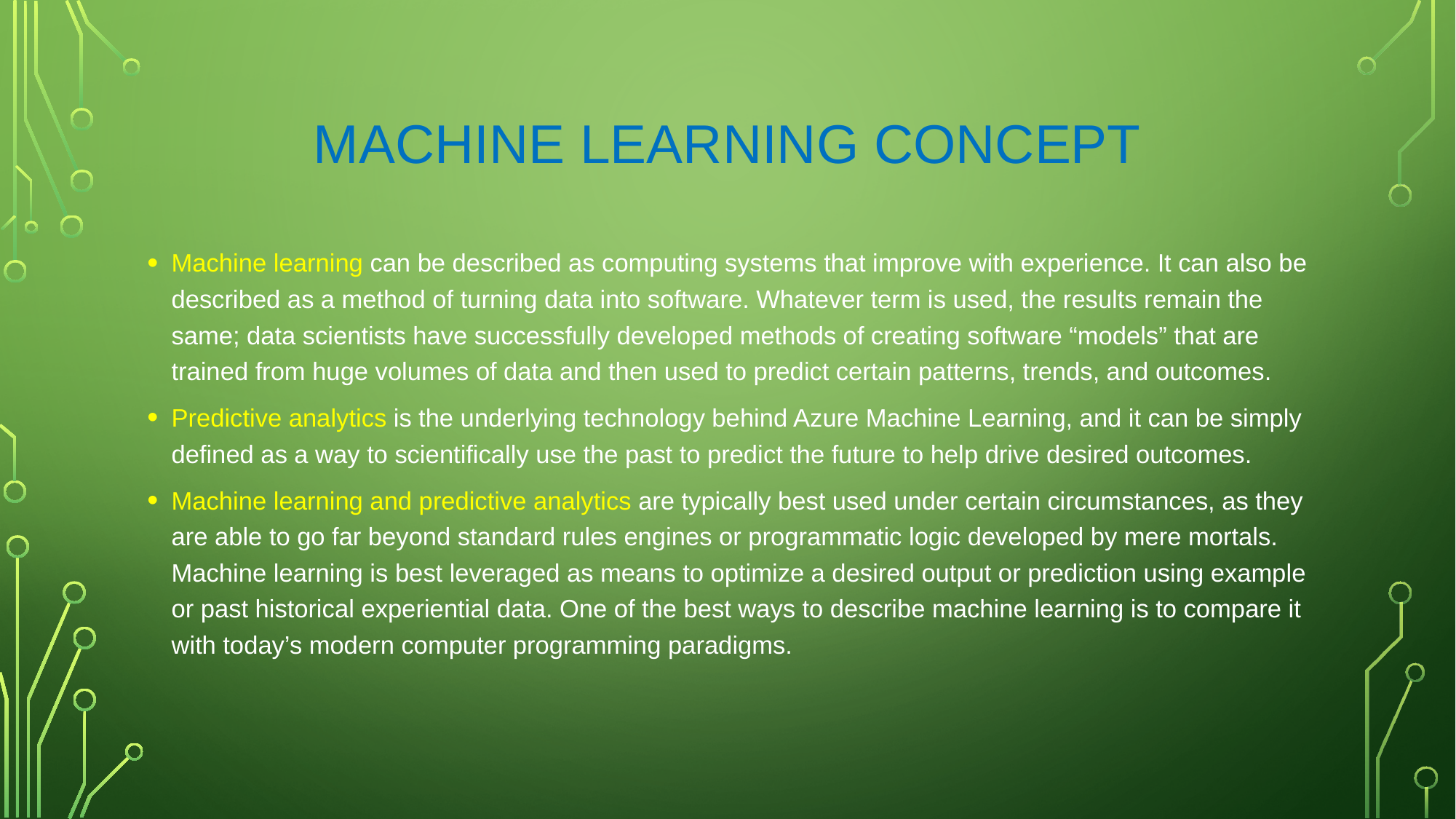

# Machine learning concept
Machine learning can be described as computing systems that improve with experience. It can also be described as a method of turning data into software. Whatever term is used, the results remain the same; data scientists have successfully developed methods of creating software “models” that are trained from huge volumes of data and then used to predict certain patterns, trends, and outcomes.
Predictive analytics is the underlying technology behind Azure Machine Learning, and it can be simply defined as a way to scientifically use the past to predict the future to help drive desired outcomes.
Machine learning and predictive analytics are typically best used under certain circumstances, as they are able to go far beyond standard rules engines or programmatic logic developed by mere mortals. Machine learning is best leveraged as means to optimize a desired output or prediction using example or past historical experiential data. One of the best ways to describe machine learning is to compare it with today’s modern computer programming paradigms.